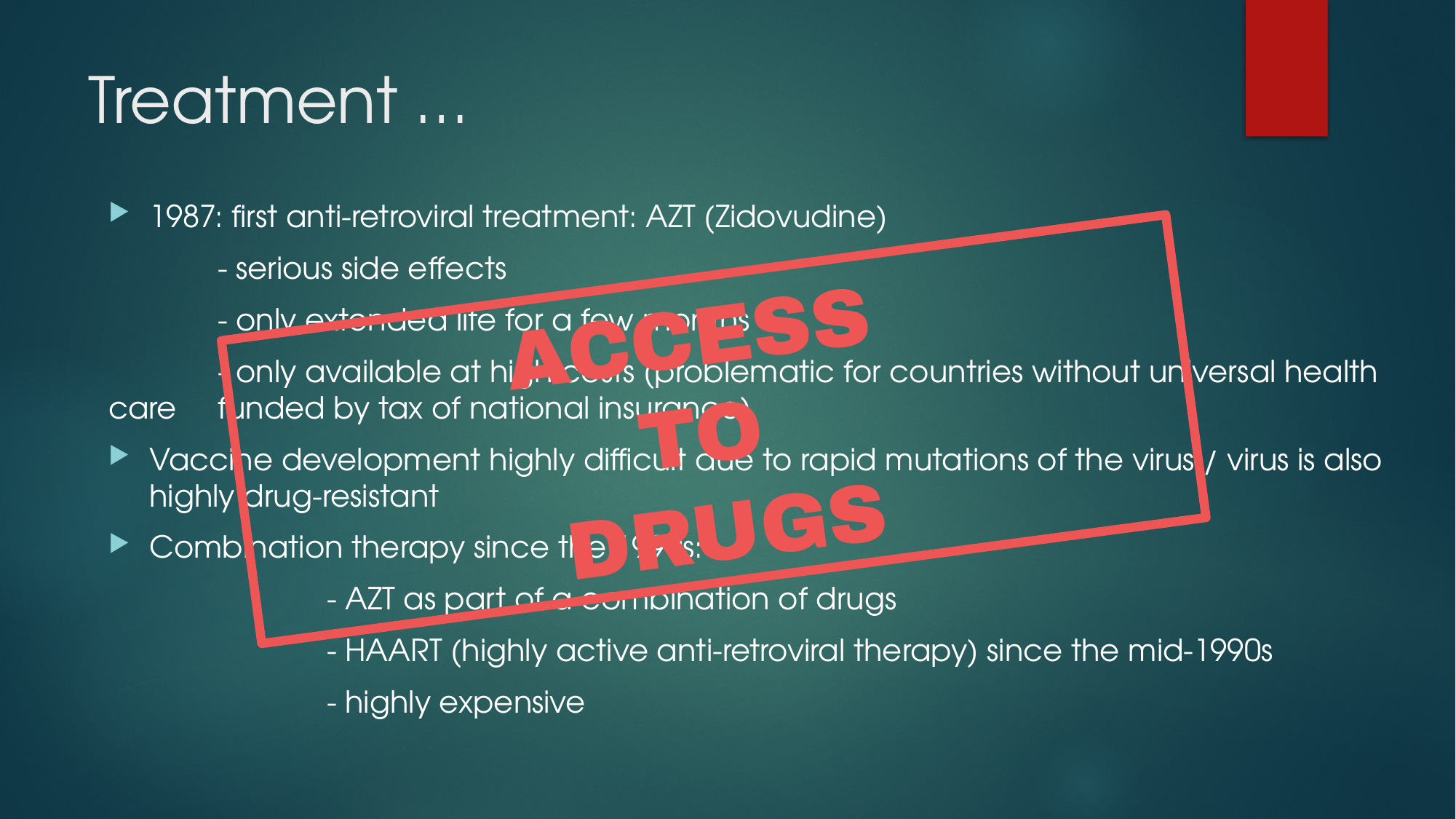

# Treatment …
1987: first anti-retroviral treatment: AZT (Zidovudine)
	- serious side effects
	- only extended life for a few months
	- only available at high costs (problematic for countries without universal health care 	funded by tax of national insurance)
Vaccine development highly difficult due to rapid mutations of the virus / virus is also highly drug-resistant
Combination therapy since the 1990s:
		- AZT as part of a combination of drugs
		- HAART (highly active anti-retroviral therapy) since the mid-1990s
		- highly expensive

ACCESS
TO
DRUGS